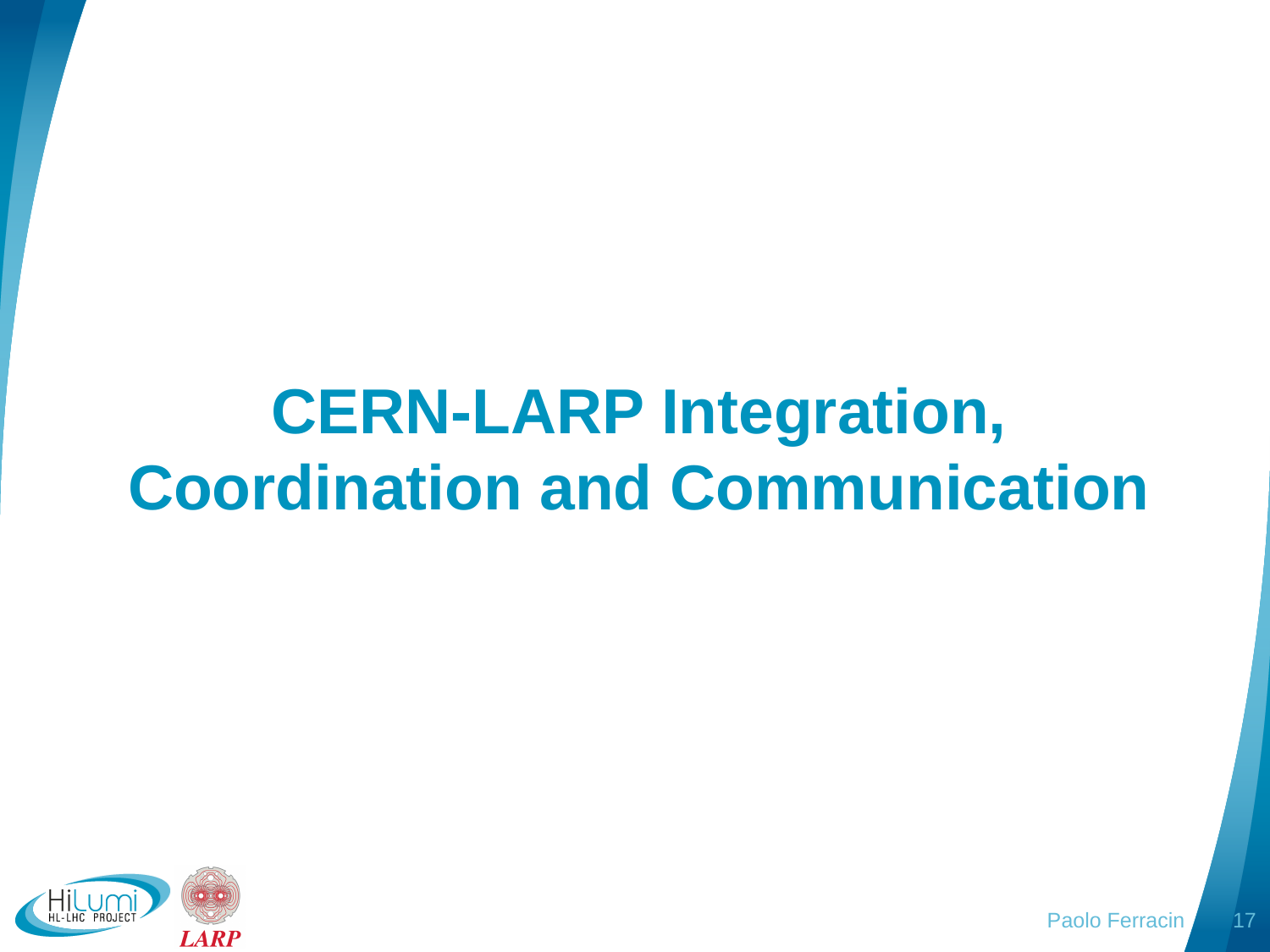

# CERN-LARP Integration, Coordination and Communication
Paolo Ferracin
17